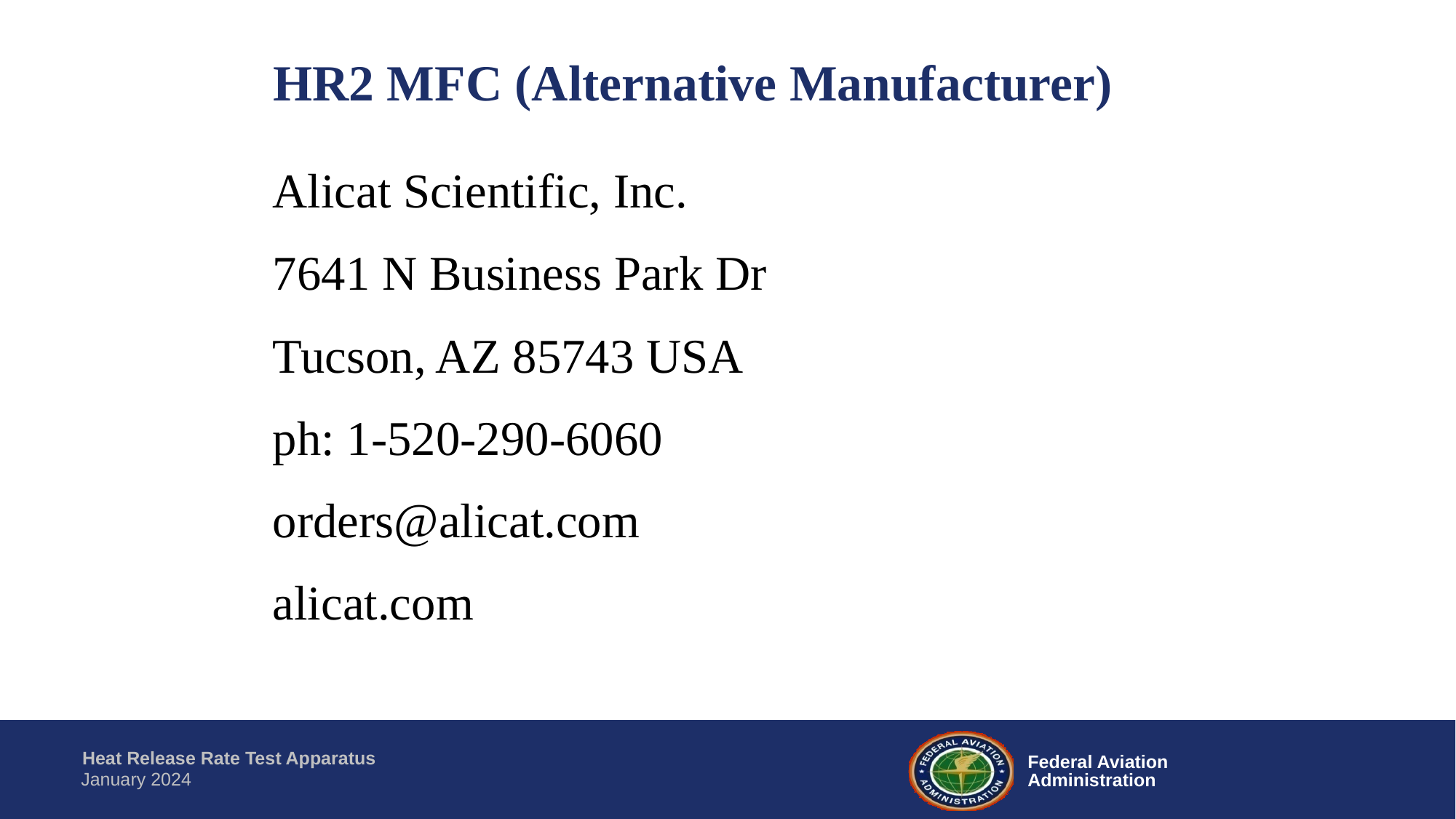

HR2 MFC (Alternative Manufacturer)
Alicat Scientific, Inc.
7641 N Business Park Dr
Tucson, AZ 85743 USA
ph: 1-520-290-6060
orders@alicat.com
alicat.com